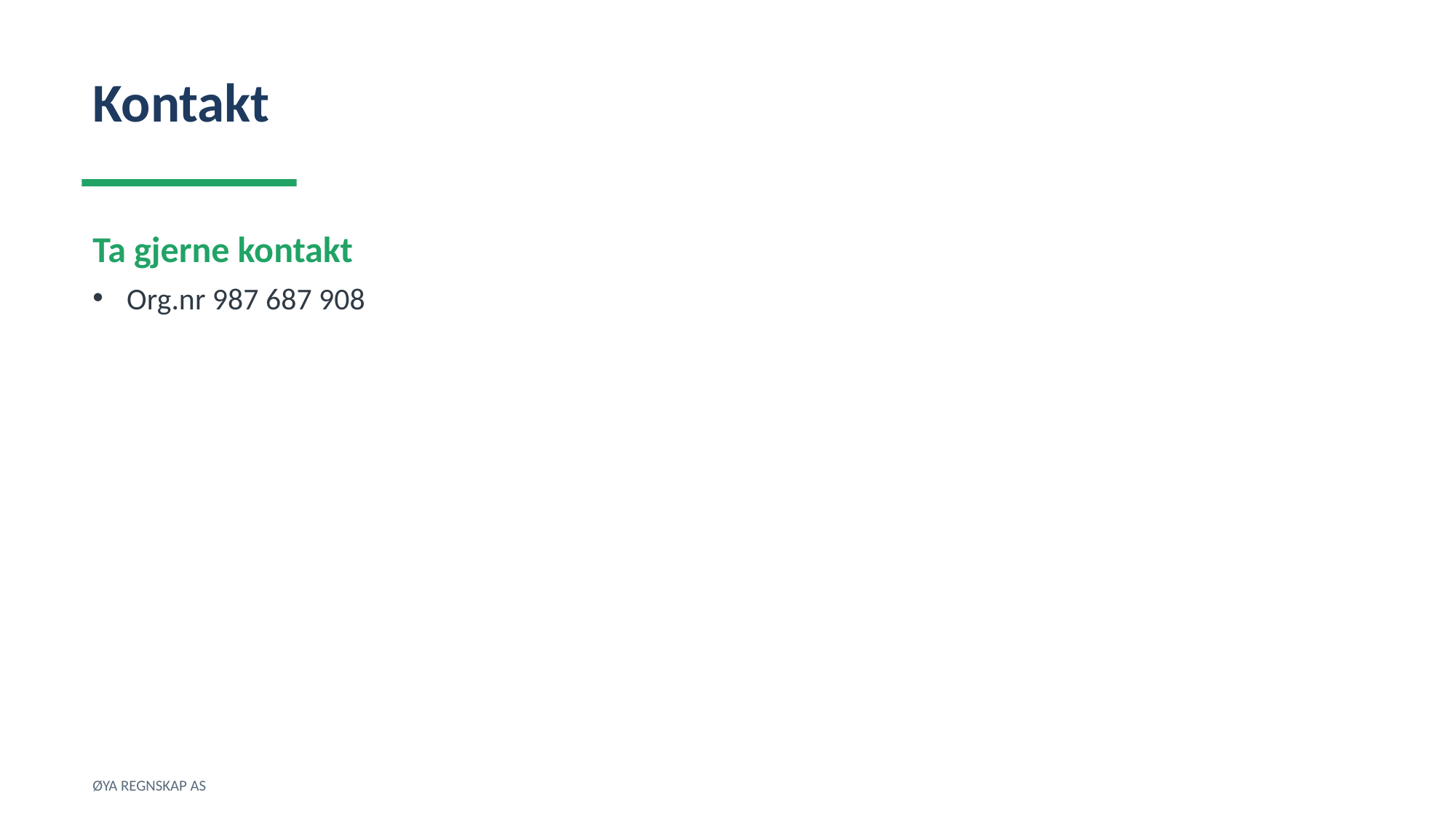

Kontakt

Ta gjerne kontakt
Org.nr 987 687 908
ØYA REGNSKAP AS